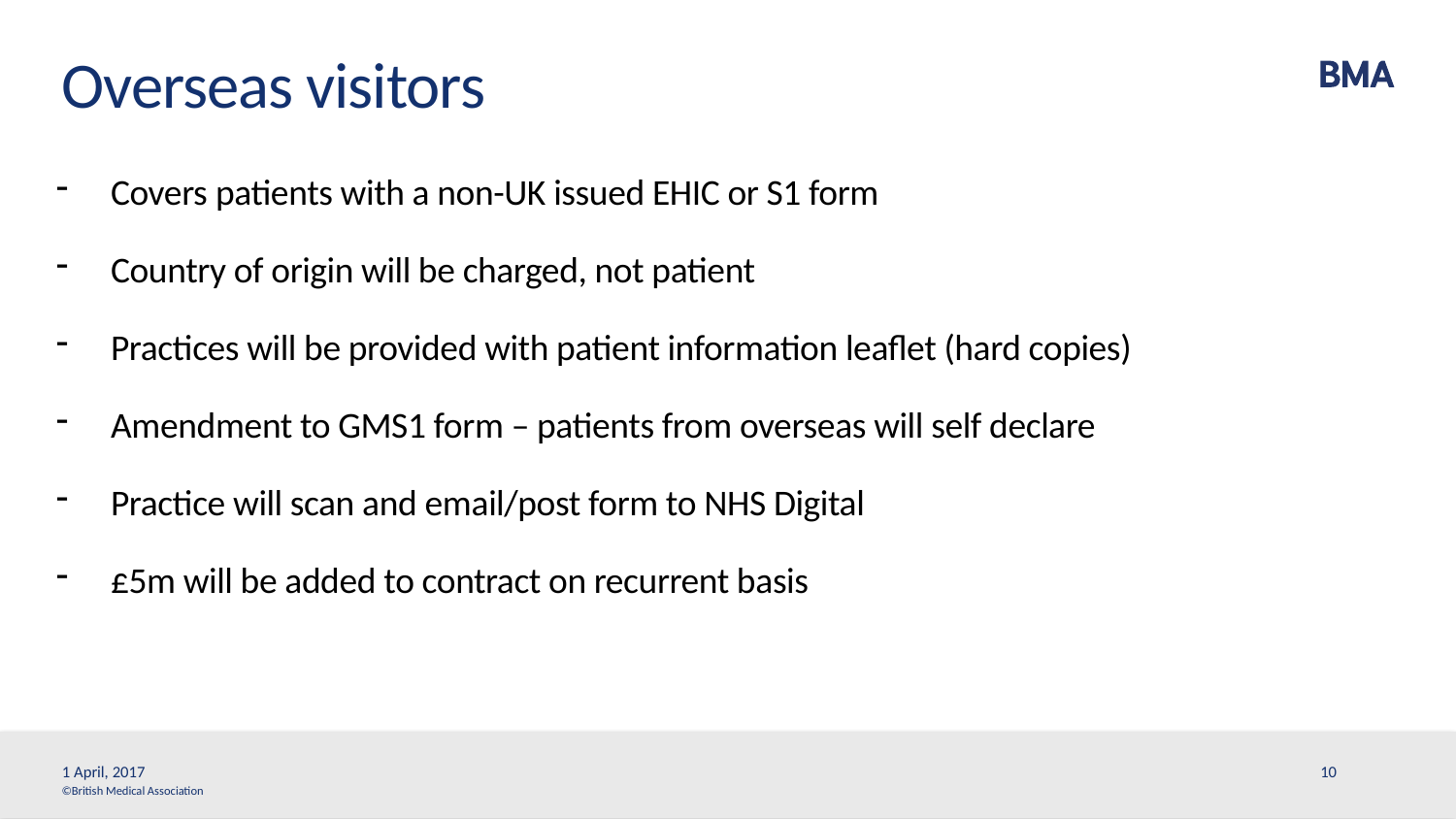

# Overseas visitors
Covers patients with a non-UK issued EHIC or S1 form
Country of origin will be charged, not patient
Practices will be provided with patient information leaflet (hard copies)
Amendment to GMS1 form – patients from overseas will self declare
Practice will scan and email/post form to NHS Digital
£5m will be added to contract on recurrent basis

1 April, 2017
10